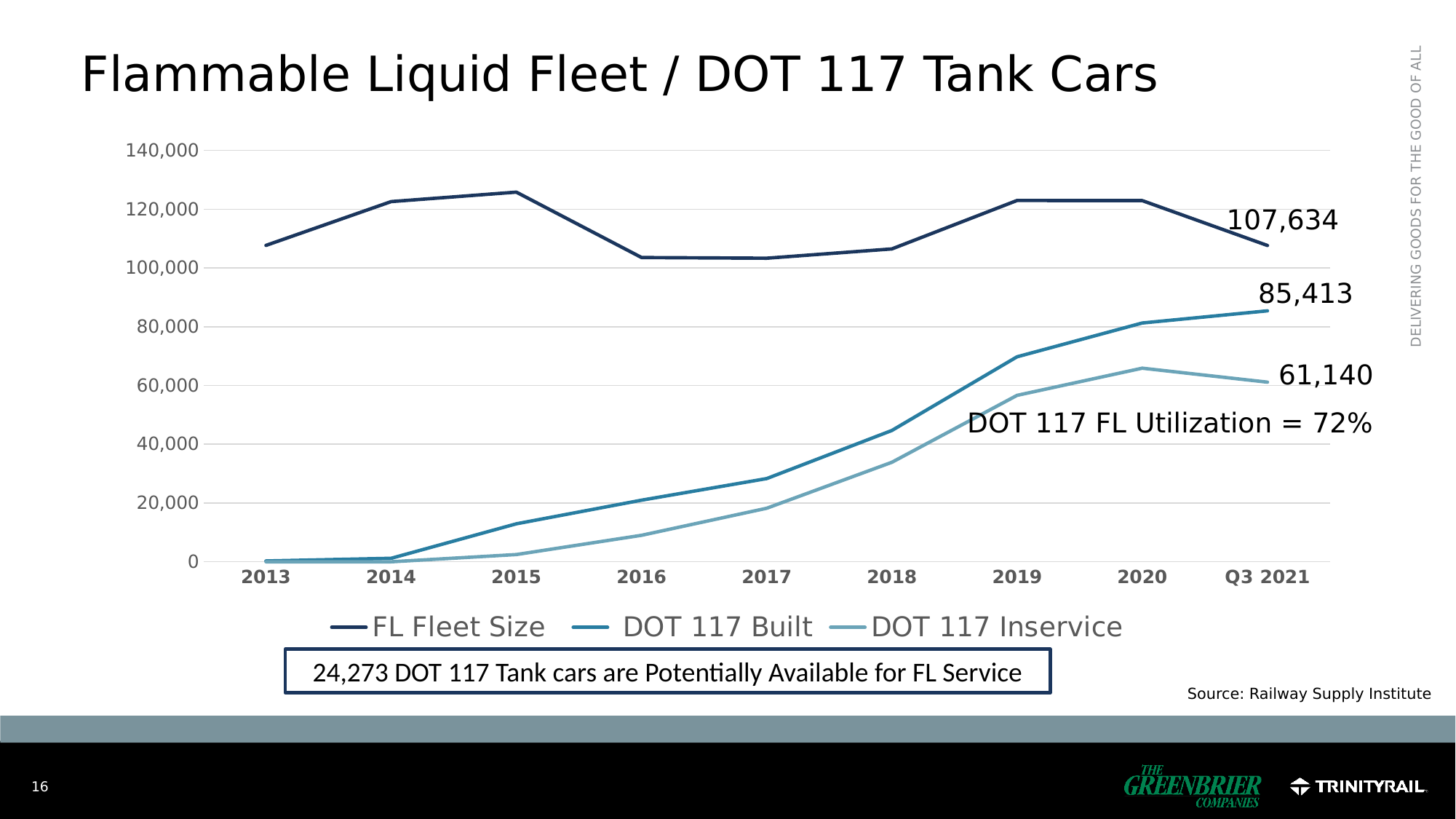

# Flammable Liquid Fleet / DOT 117 Tank Cars

### Chart

| Category | FL Fleet Size  |  DOT 117 Built | DOT 117 Inservice |
|---|---|---|---|
| 2013 | 107674.0 | 277.0 | 0.0 |
| 2014 | 122578.0 | 1177.0 | 0.0 |
| 2015 | 125798.0 | 12912.0 | 2457.0 |
| 2016 | 103545.0 | 20961.0 | 9011.0 |
| 2017 | 103313.0 | 28302.0 | 18203.0 |
| 2018 | 106467.0 | 44668.0 | 33841.0 |
| 2019 | 122964.0 | 69760.0 | 56621.0 |
| 2020 | 122923.0 | 81268.0 | 65894.0 |
| Q3 2021 | 107643.0 | 85413.0 | 61140.0 |
107,634
85,413

61,140
DOT 117 FL Utilization = 72%

24,273 DOT 117 Tank cars are Potentially Available for FL Service
Source: Railway Supply Institute